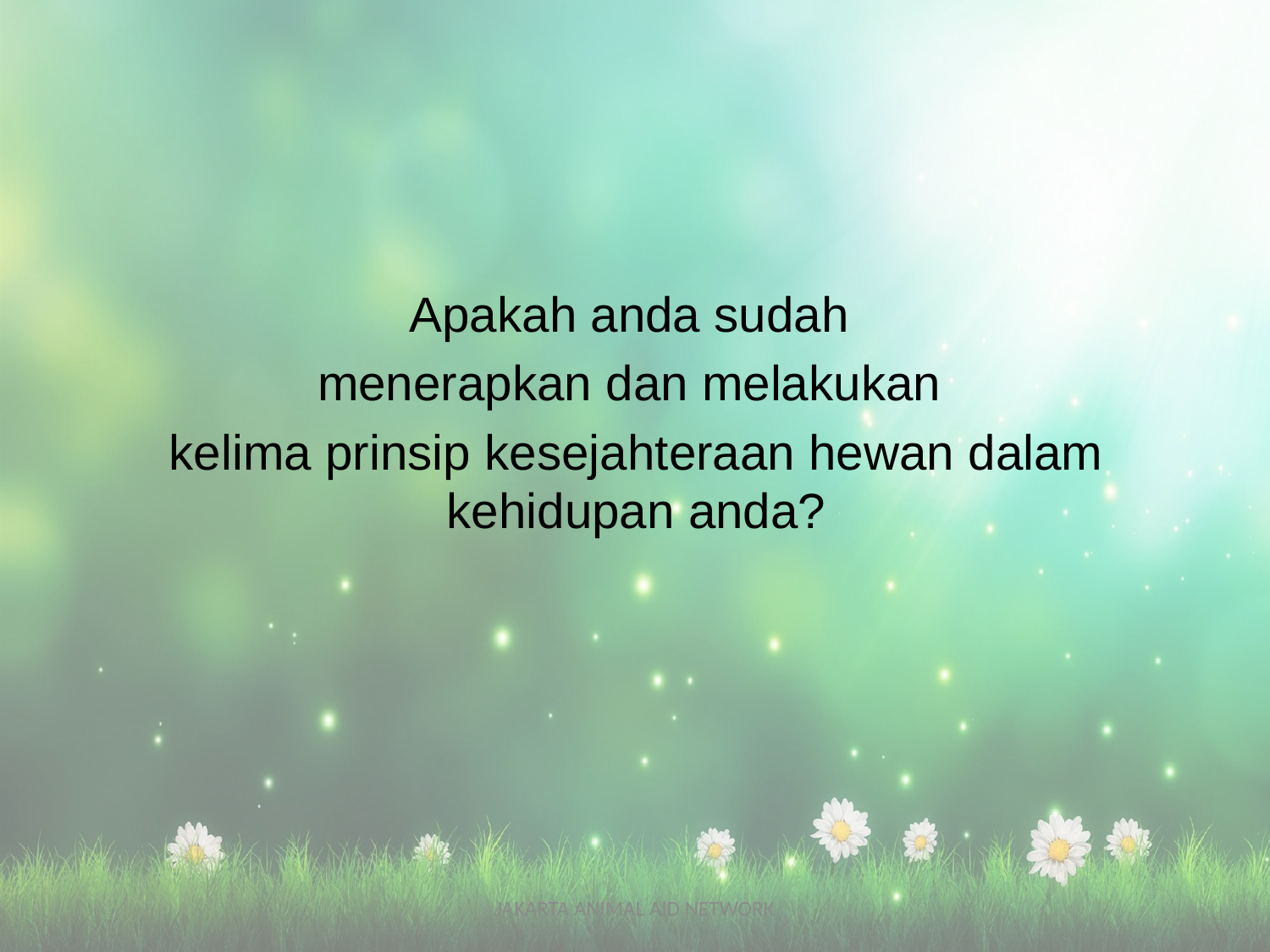

Apakah anda sudah
menerapkan dan melakukan
kelima prinsip kesejahteraan hewan dalam kehidupan anda?
JAKARTA ANIMAL AID NETWORK